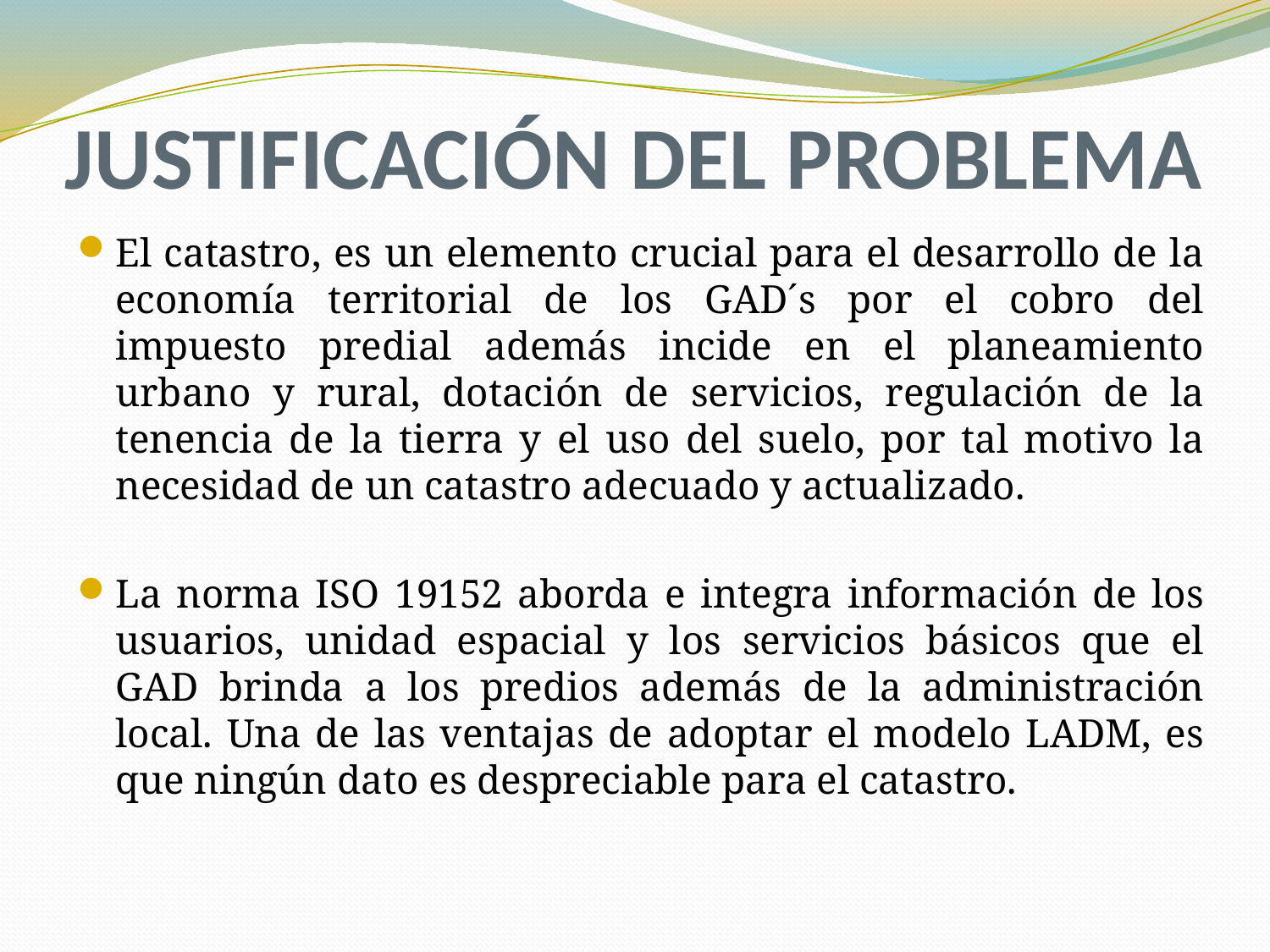

# JUSTIFICACIÓN DEL PROBLEMA
El catastro, es un elemento crucial para el desarrollo de la economía territorial de los GAD´s por el cobro del impuesto predial además incide en el planeamiento urbano y rural, dotación de servicios, regulación de la tenencia de la tierra y el uso del suelo, por tal motivo la necesidad de un catastro adecuado y actualizado.

La norma ISO 19152 aborda e integra información de los usuarios, unidad espacial y los servicios básicos que el GAD brinda a los predios además de la administración local. Una de las ventajas de adoptar el modelo LADM, es que ningún dato es despreciable para el catastro.